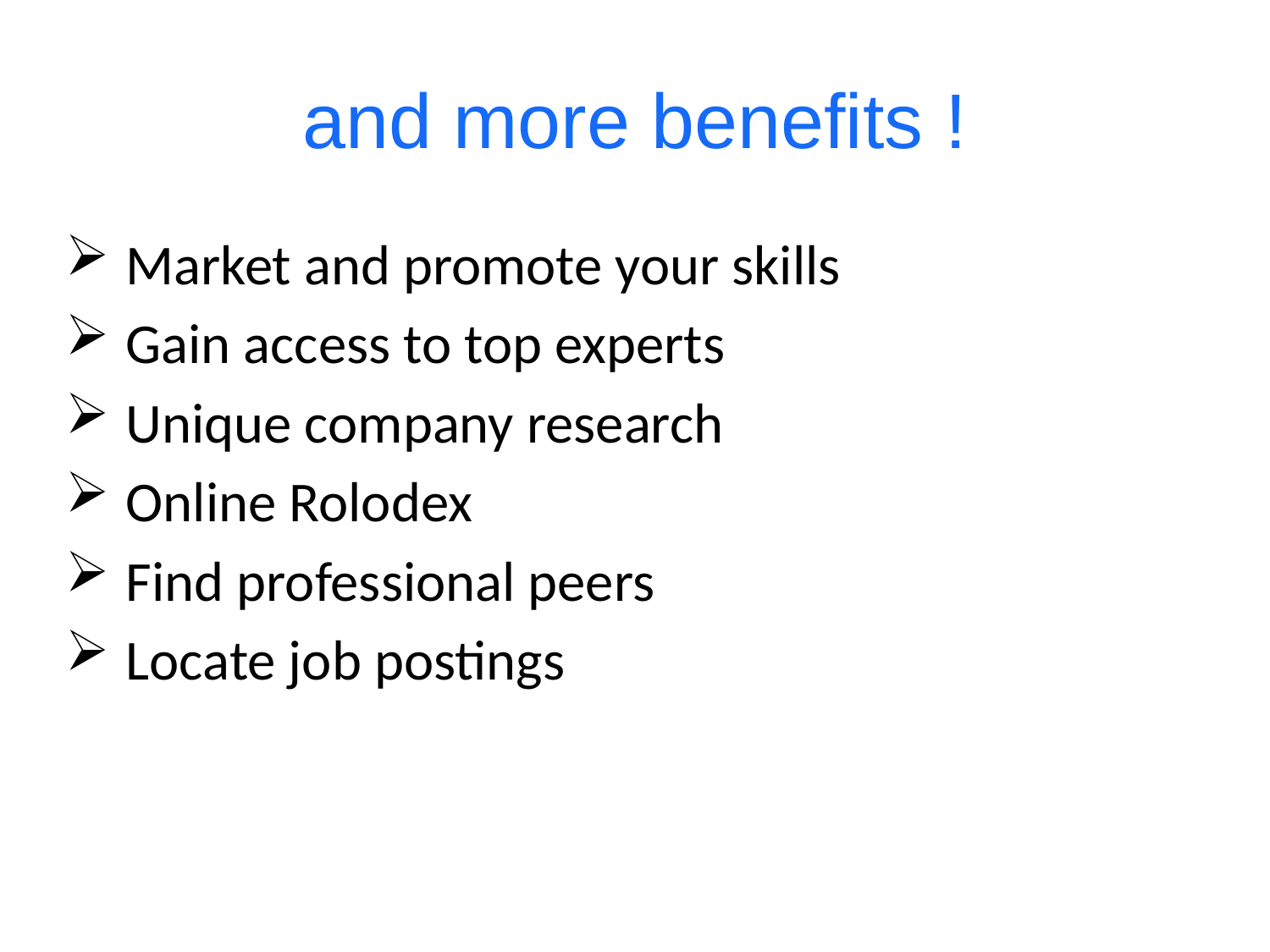

# and more benefits !
 Market and promote your skills
 Gain access to top experts
 Unique company research
 Online Rolodex
 Find professional peers
 Locate job postings